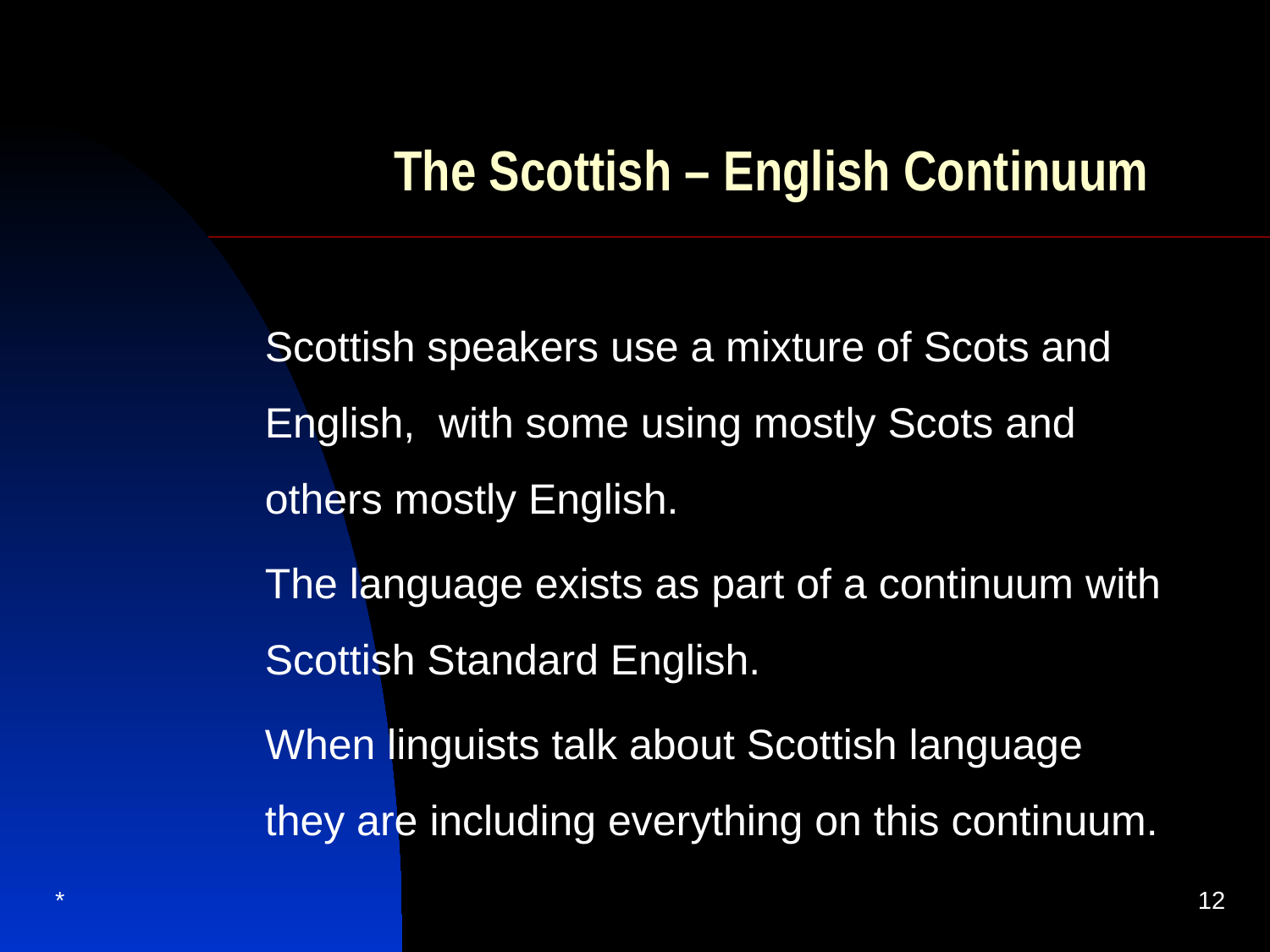

# The Scottish – English Continuum
Scottish speakers use a mixture of Scots and English,  with some using mostly Scots and others mostly English.
The language exists as part of a continuum with Scottish Standard English.
When linguists talk about Scottish language they are including everything on this continuum.
*
12